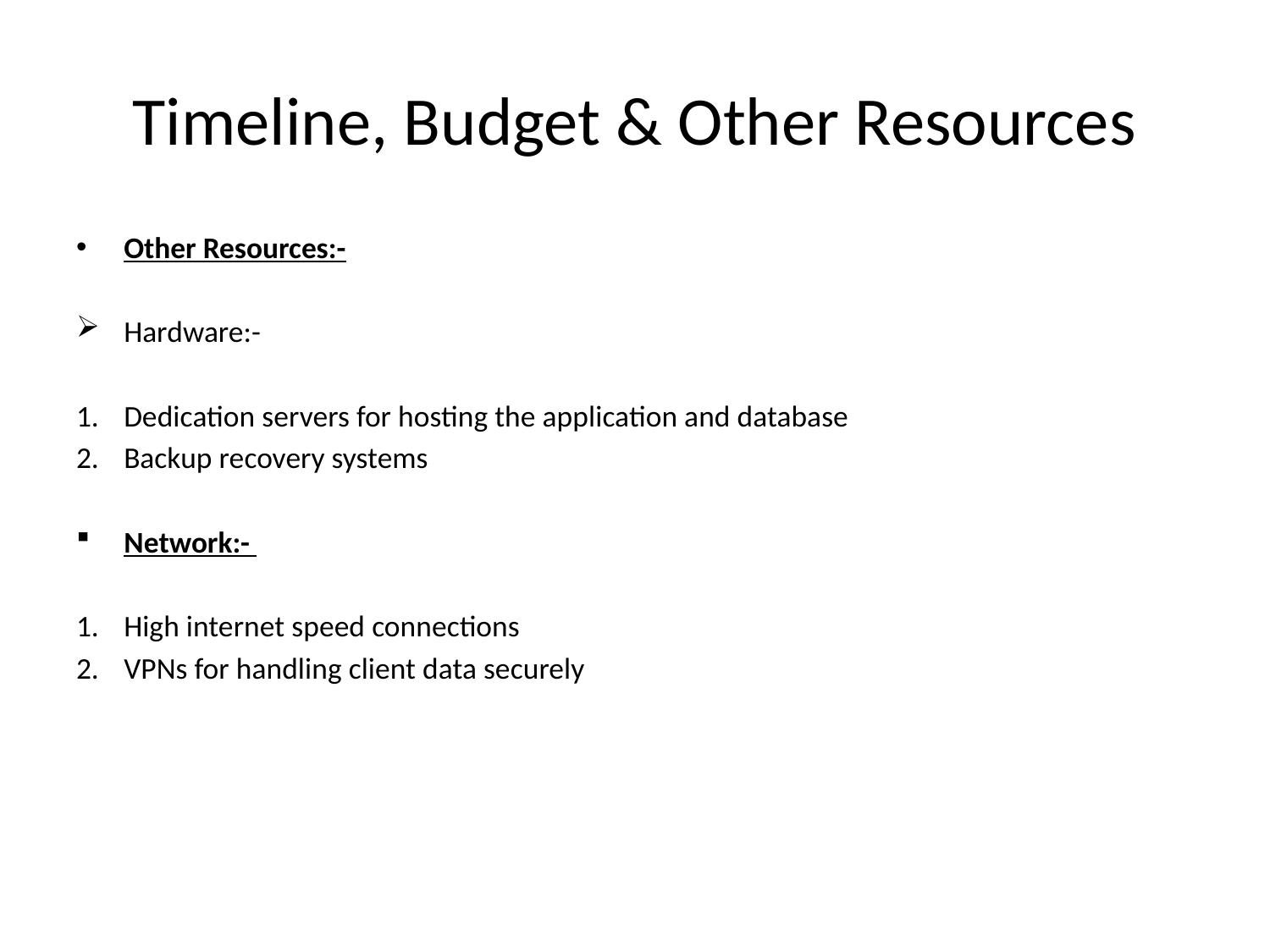

# Timeline, Budget & Other Resources
Other Resources:-

Hardware:-

Dedication servers for hosting the application and database
Backup recovery systems

Network:-

High internet speed connections
VPNs for handling client data securely